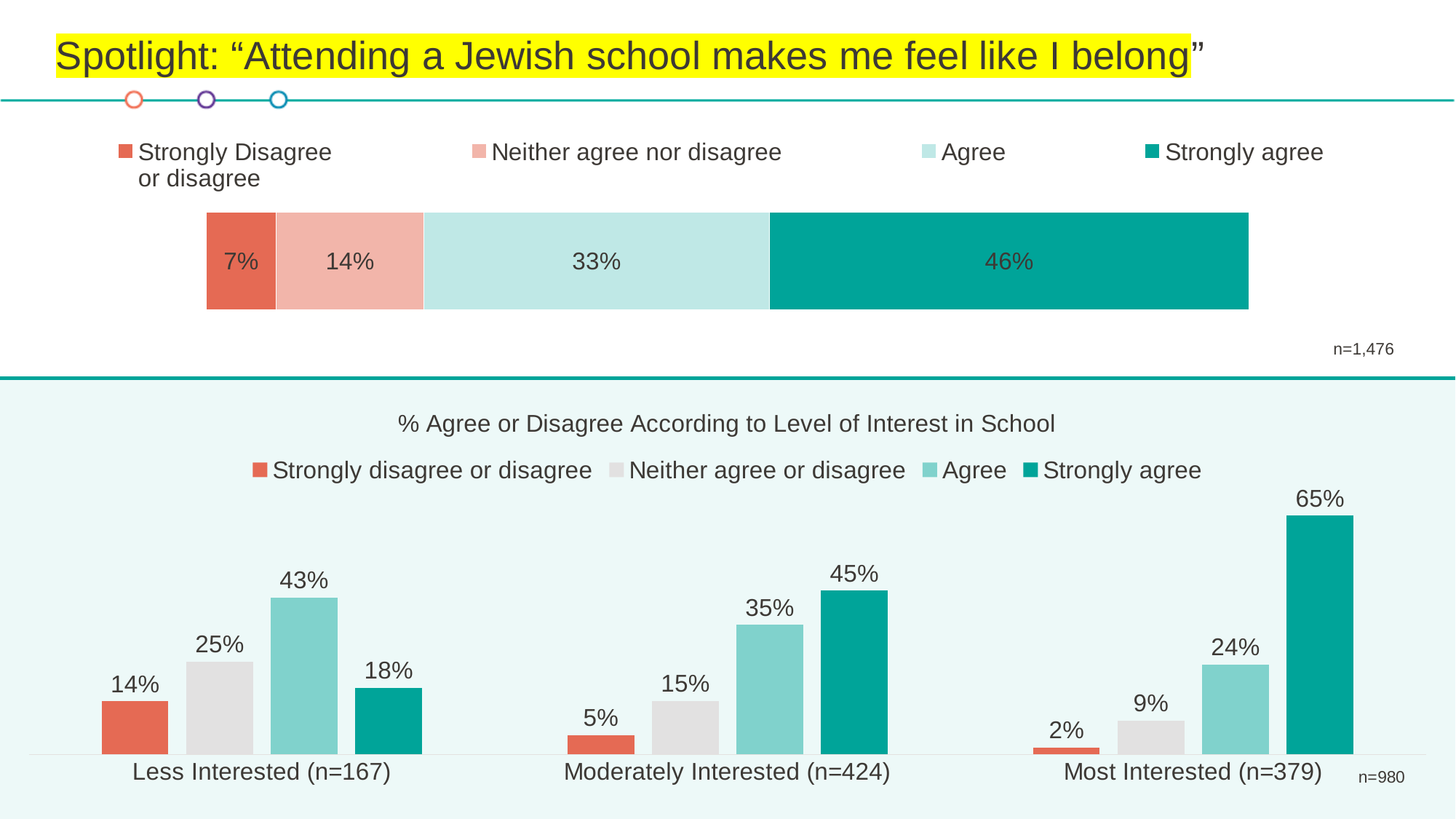

# Spotlight: “Attending a Jewish school makes me feel like I belong”

### Chart

| Category | Strongly Disagree
or disagree | Neither agree nor disagree | Agree | Strongly agree |
|---|---|---|---|---|
n=1,476

### Chart: % Agree or Disagree According to Level of Interest in School

| Category | Strongly disagree or disagree | Neither agree or disagree | Agree | Strongly agree |
|---|---|---|---|---|
| Less Interested (n=167) | 0.144 | 0.251 | 0.425 | 0.18 |
| Moderately Interested (n=424) | 0.052000000000000005 | 0.145 | 0.351 | 0.443 |
| Most Interested (n=379) | 0.018 | 0.092 | 0.243 | 0.646 |